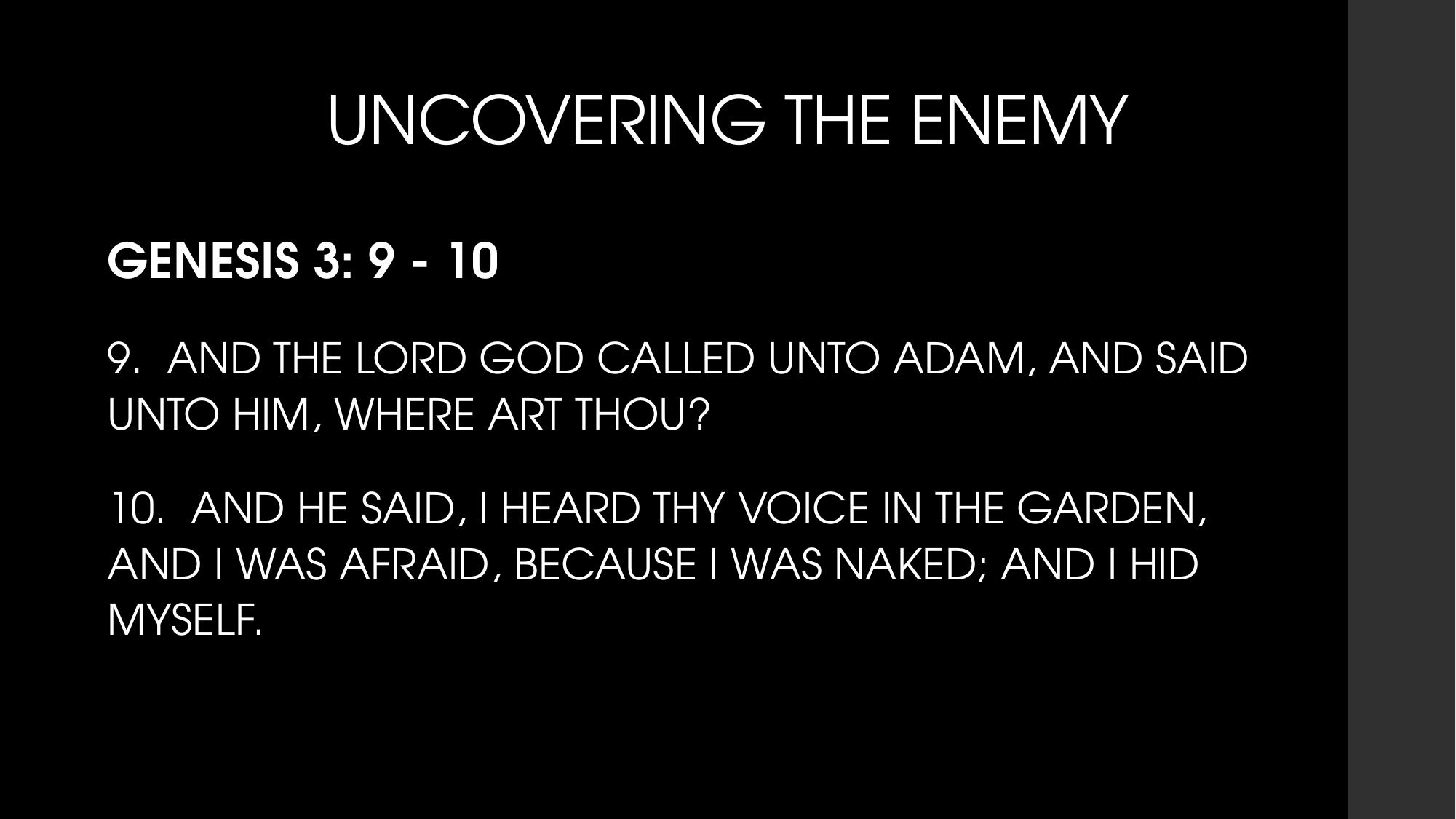

# UNCOVERING THE ENEMY
GENESIS 3: 9 - 10

9.  AND THE LORD GOD CALLED UNTO ADAM, AND SAID UNTO HIM, WHERE ART THOU?

10.  AND HE SAID, I HEARD THY VOICE IN THE GARDEN, AND I WAS AFRAID, BECAUSE I WAS NAKED; AND I HID MYSELF.